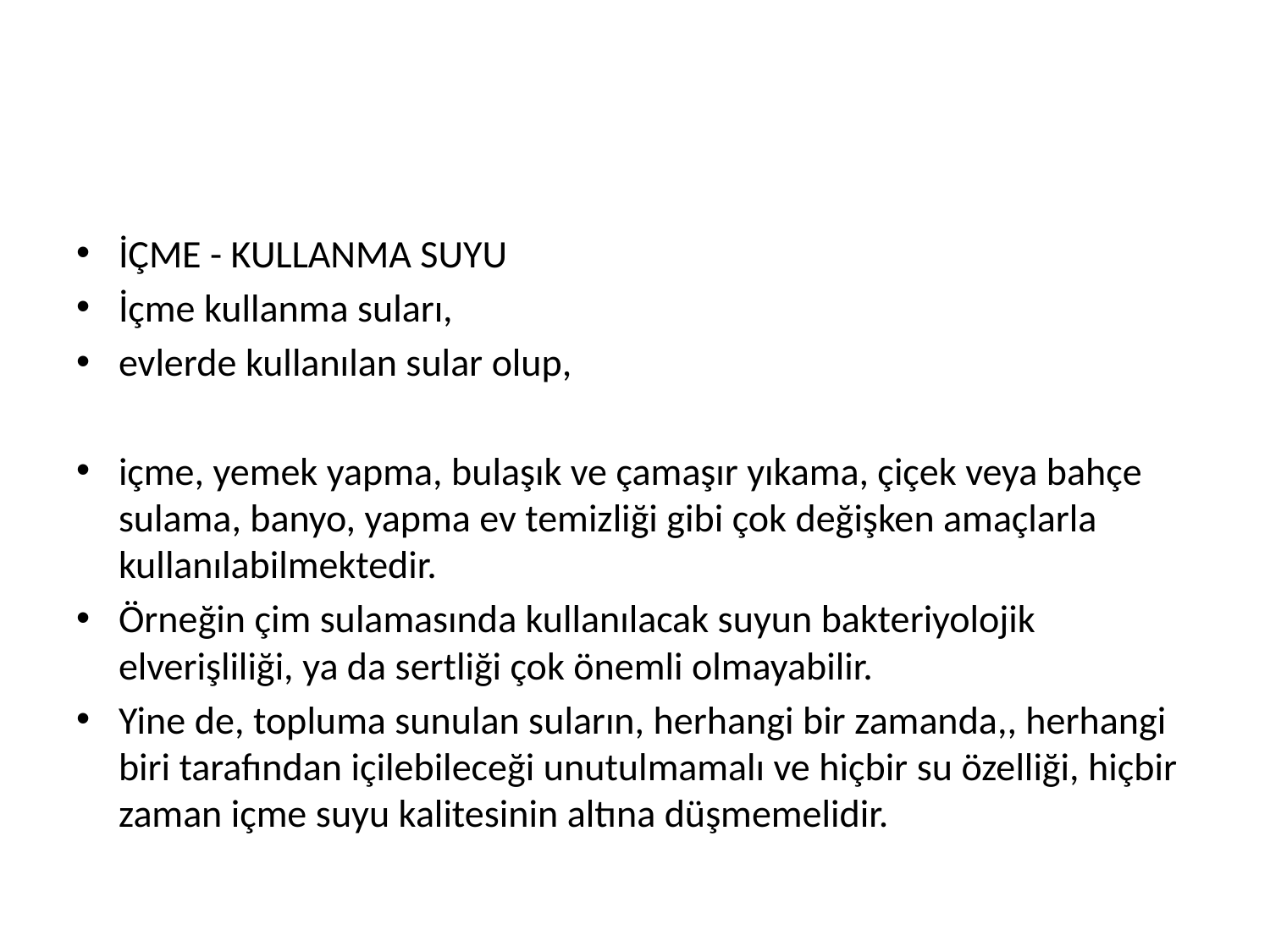

#
İÇME - KULLANMA SUYU
İçme kullanma suları,
evlerde kullanılan sular olup,

içme, yemek yapma, bulaşık ve çamaşır yıkama, çiçek veya bahçe sulama, banyo, yapma ev temizliği gibi çok değişken amaçlarla kullanılabilmektedir.
Örneğin çim sulamasında kullanılacak suyun bakteriyolojik elverişliliği, ya da sertliği çok önemli olmayabilir.
Yine de, topluma sunulan suların, herhangi bir zamanda,, herhangi biri tarafından içilebileceği unutulmamalı ve hiçbir su özelliği, hiçbir zaman içme suyu kalitesinin altına düşmemelidir.